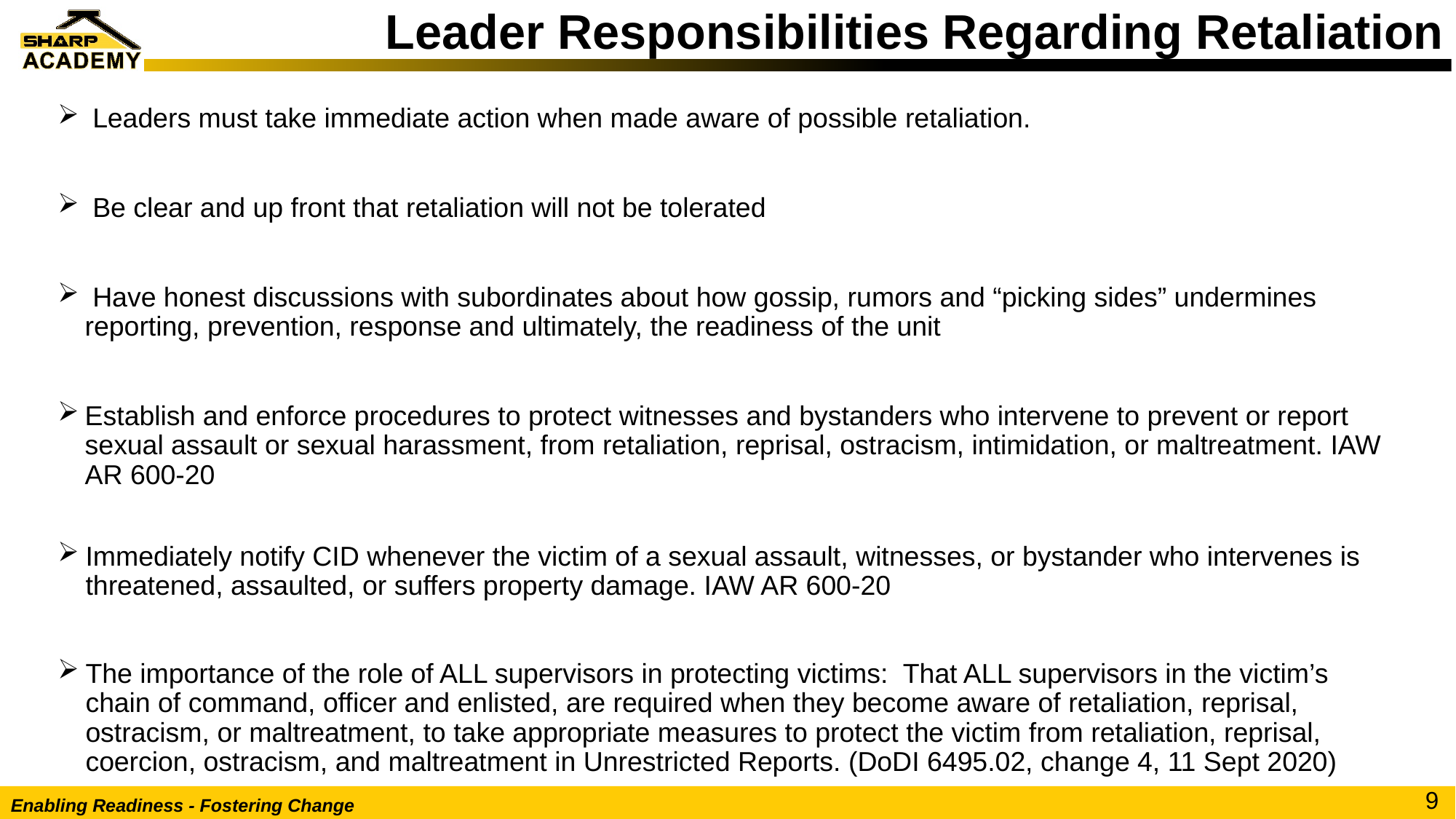

Leader Responsibilities Regarding Retaliation
 Leaders must take immediate action when made aware of possible retaliation.

 Be clear and up front that retaliation will not be tolerated

 Have honest discussions with subordinates about how gossip, rumors and “picking sides” undermines reporting, prevention, response and ultimately, the readiness of the unit

Establish and enforce procedures to protect witnesses and bystanders who intervene to prevent or report sexual assault or sexual harassment, from retaliation, reprisal, ostracism, intimidation, or maltreatment. IAW AR 600-20

Immediately notify CID whenever the victim of a sexual assault, witnesses, or bystander who intervenes is threatened, assaulted, or suffers property damage. IAW AR 600-20

The importance of the role of ALL supervisors in protecting victims:  That ALL supervisors in the victim’s chain of command, officer and enlisted, are required when they become aware of retaliation, reprisal, ostracism, or maltreatment, to take appropriate measures to protect the victim from retaliation, reprisal, coercion, ostracism, and maltreatment in Unrestricted Reports. (DoDI 6495.02, change 4, 11 Sept 2020)

# Leadership Actions
9